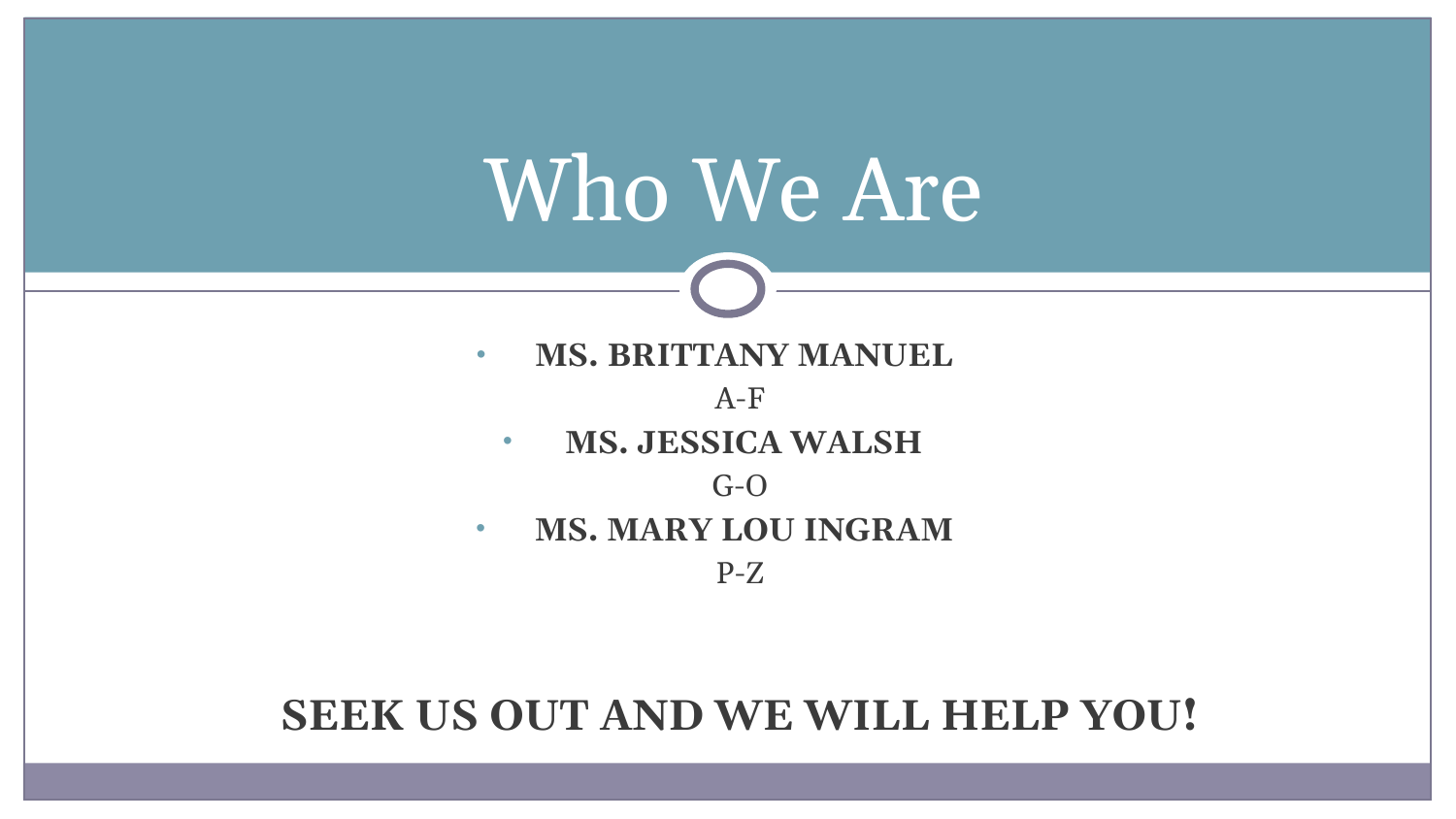

# Who We Are
MS. BRITTANY MANUEL
A-F
MS. JESSICA WALSH
G-O
MS. MARY LOU INGRAM
P-Z

SEEK US OUT AND WE WILL HELP YOU!